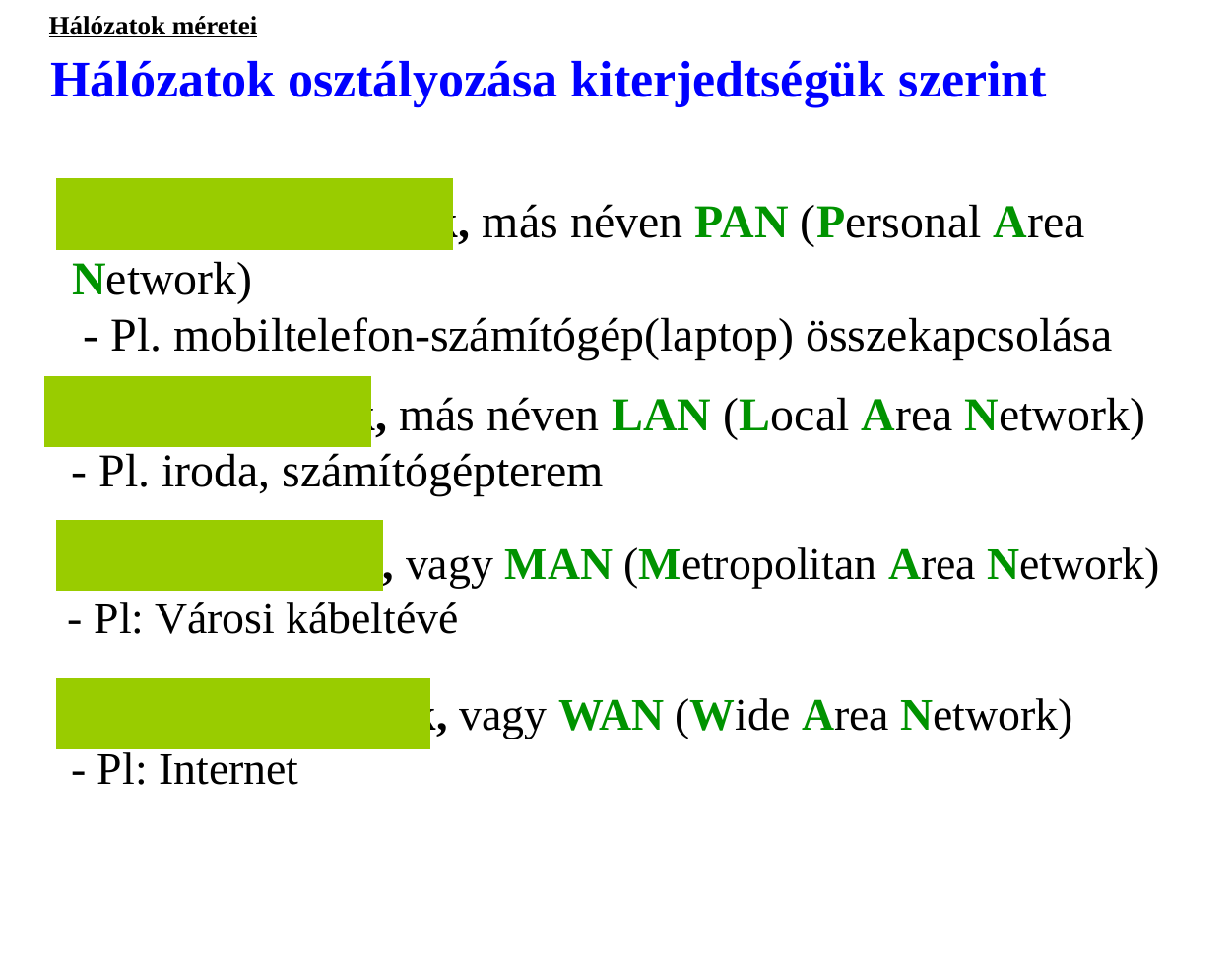

Hálózatok méretei
Hálózatok osztályozása kiterjedtségük szerint

Személyi hálózatok, más néven PAN (Personal Area Network)
 - Pl. mobiltelefon-számítógép(laptop) összekapcsolása
Helyi hálózatok, más néven LAN (Local Area Network)
 - Pl. iroda, számítógépterem

Városi hálózatok, vagy MAN (Metropolitan Area Network)
 - Pl: Városi kábeltévé
Kiterjedt hálózatok, vagy WAN (Wide Area Network)
 - Pl: Internet